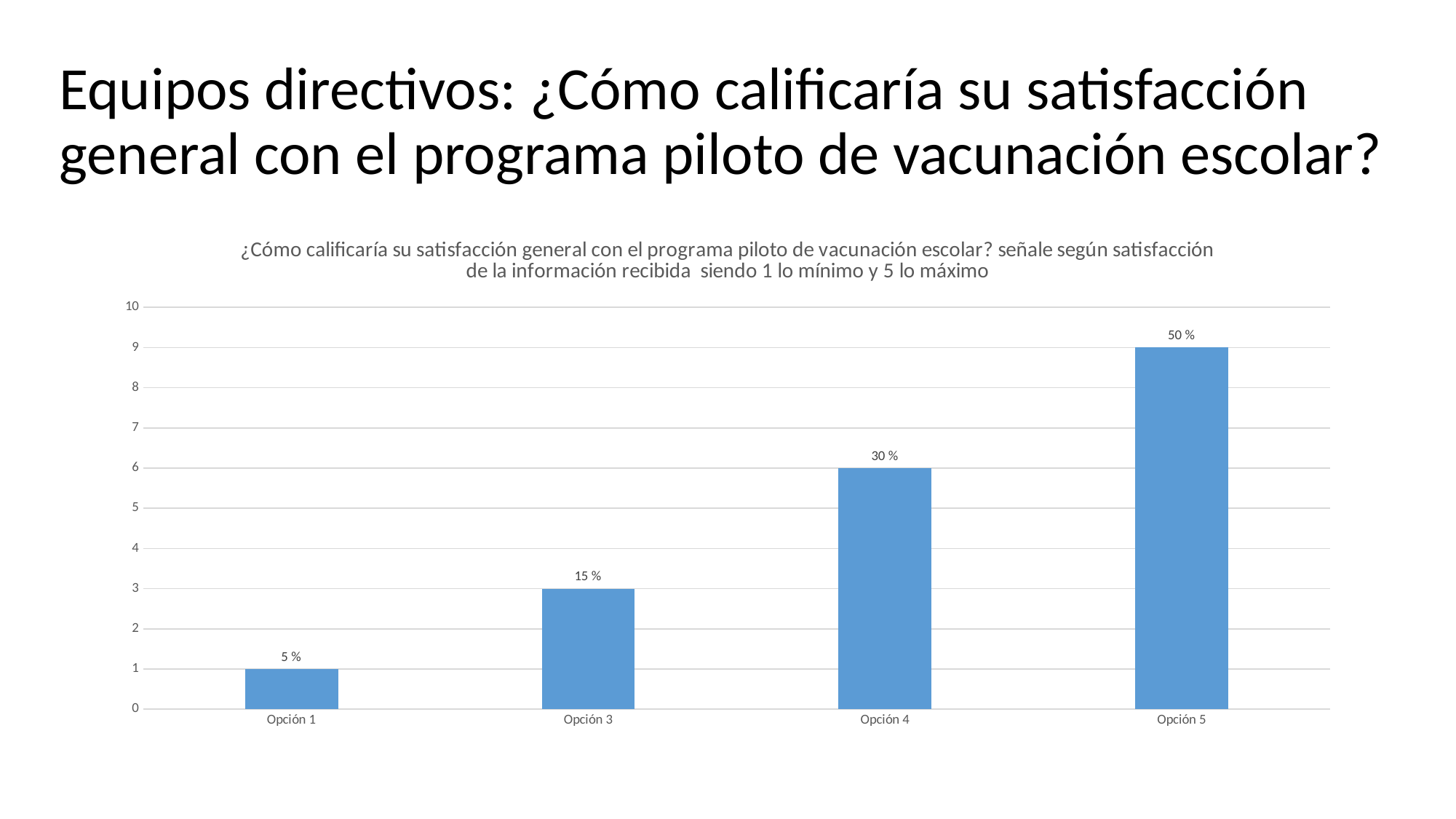

# Equipos directivos: ¿Cómo calificaría su satisfacción general con el programa piloto de vacunación escolar?

### Chart: ¿Cómo calificaría su satisfacción general con el programa piloto de vacunación escolar? señale según satisfacción de la información recibida  siendo 1 lo mínimo y 5 lo máximo

| Category | Total |
|---|---|
| Opción 1 | 1.0 |
| Opción 3 | 3.0 |
| Opción 4 | 6.0 |
| Opción 5 | 9.0 |